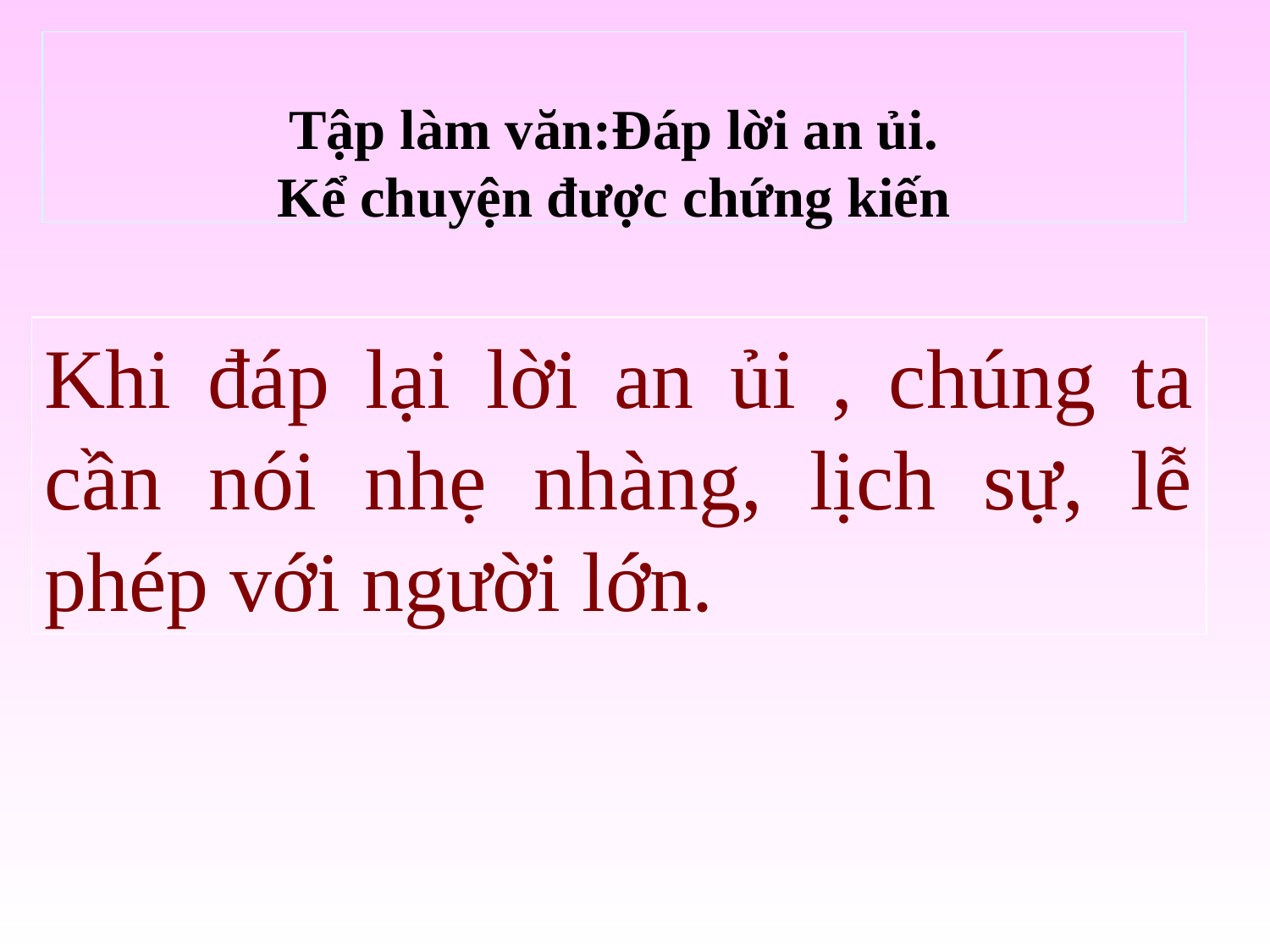

Tập làm văn:Đáp lời an ủi.
Kể chuyện được chứng kiến
Khi đáp lại lời an ủi , chúng ta cần nói nhẹ nhàng, lịch sự, lễ phép với người lớn.